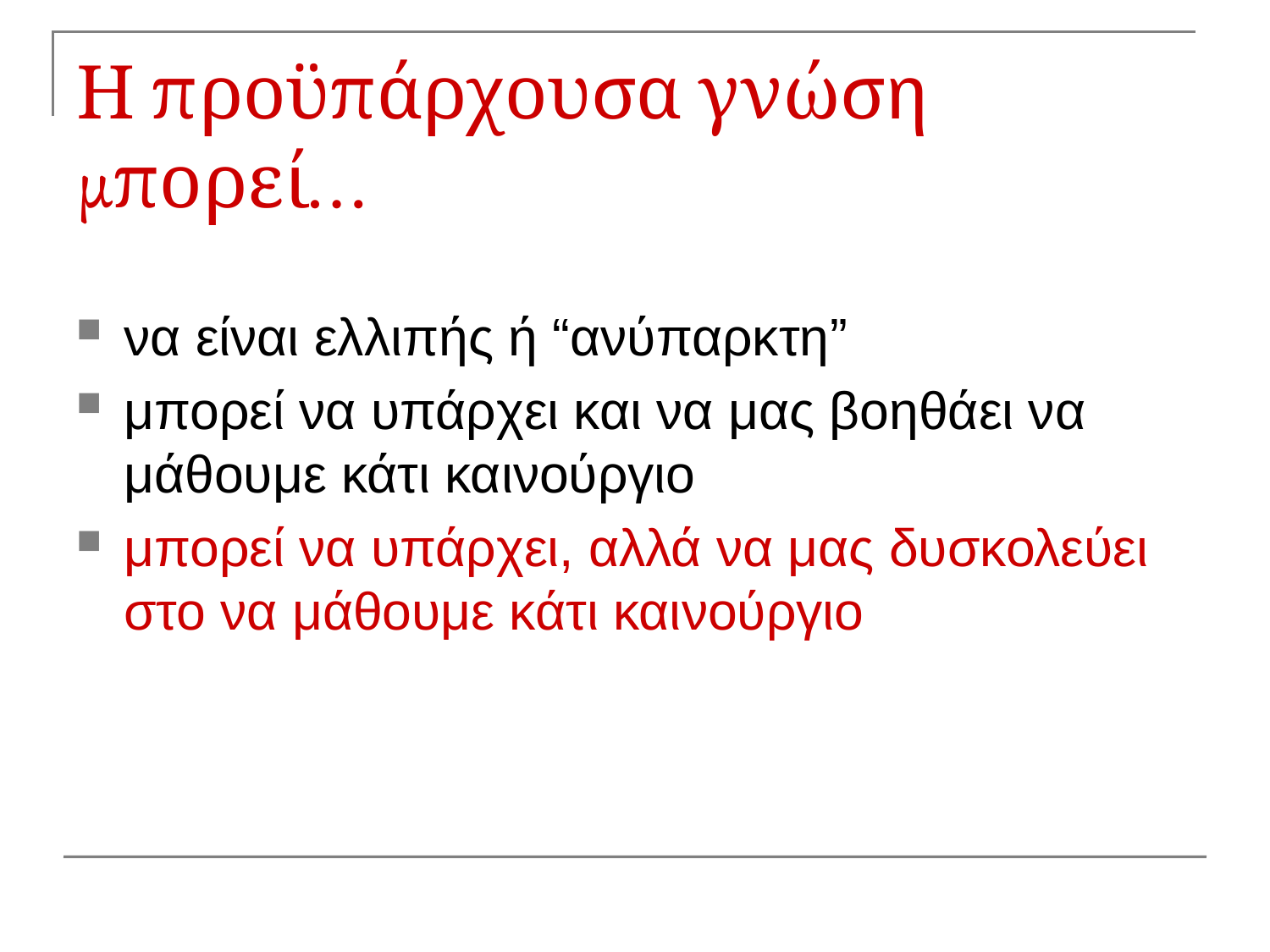

# Η προϋπάρχουσα γνώση μπορεί…

να είναι ελλιπής ή “ανύπαρκτη”
μπορεί να υπάρχει και να μας βοηθάει να μάθουμε κάτι καινούργιο
μπορεί να υπάρχει, αλλά να μας δυσκολεύει στο να μάθουμε κάτι καινούργιο